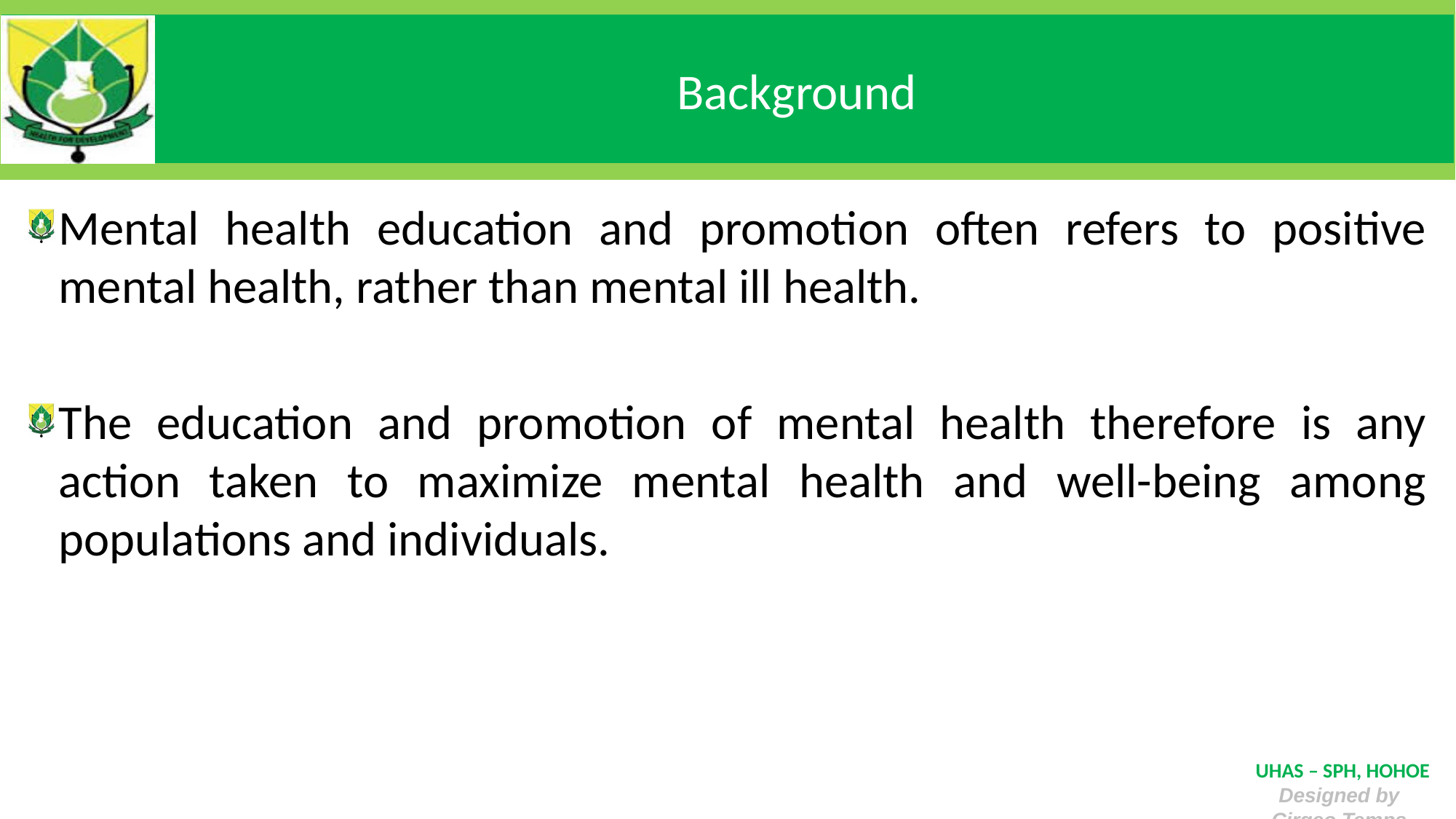

# Background
Mental health education and promotion often refers to positive mental health, rather than mental ill health.

The education and promotion of mental health therefore is any action taken to maximize mental health and well-being among populations and individuals.